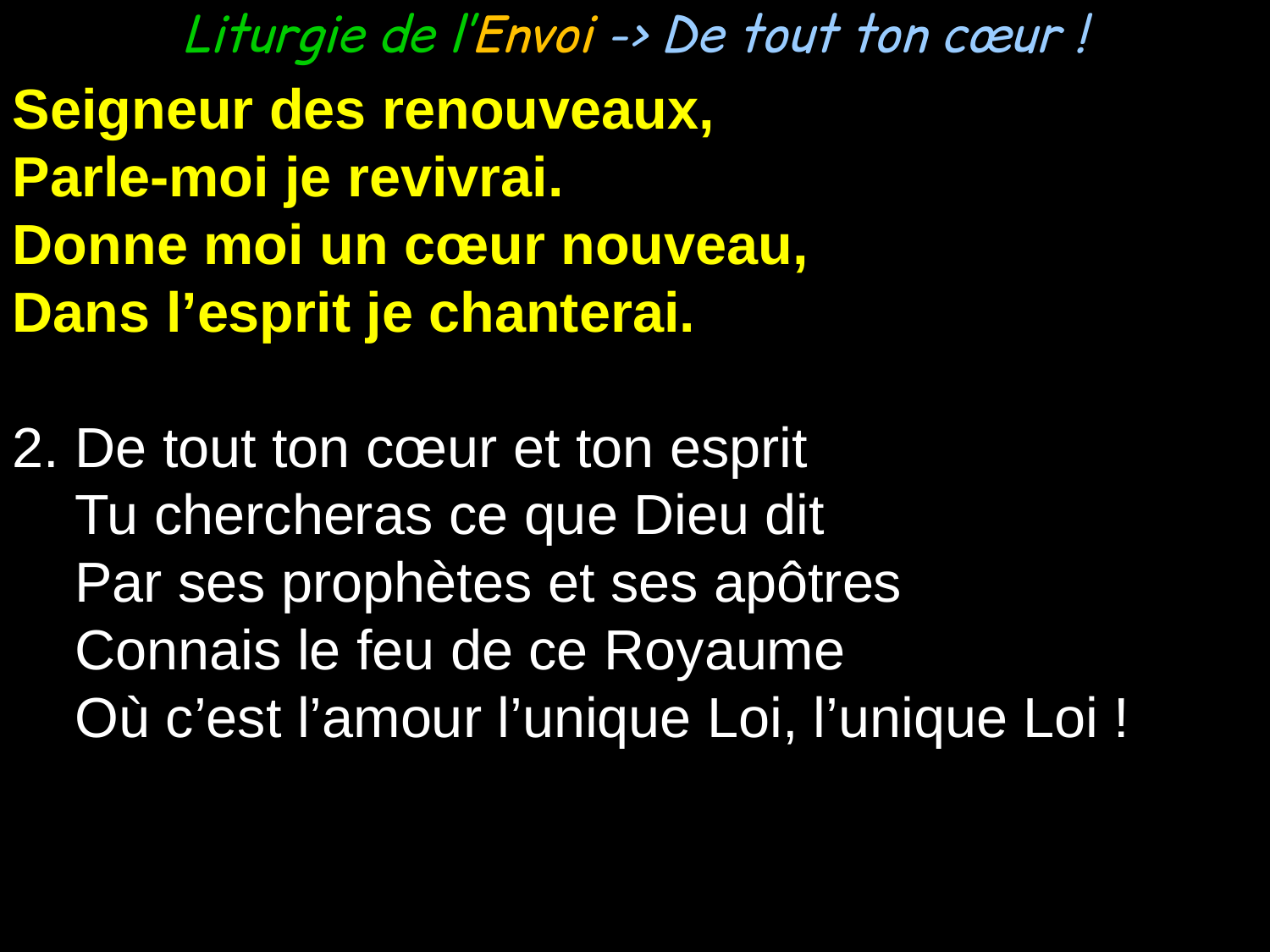

Liturgie de l’Envoi -> De tout ton cœur !
Seigneur des renouveaux,
Parle-moi je revivrai.
Donne moi un cœur nouveau,
Dans l’esprit je chanterai.

2. De tout ton cœur et ton esprit
	Tu chercheras ce que Dieu dit
	Par ses prophètes et ses apôtres
	Connais le feu de ce Royaume
	Où c’est l’amour l’unique Loi, l’unique Loi !